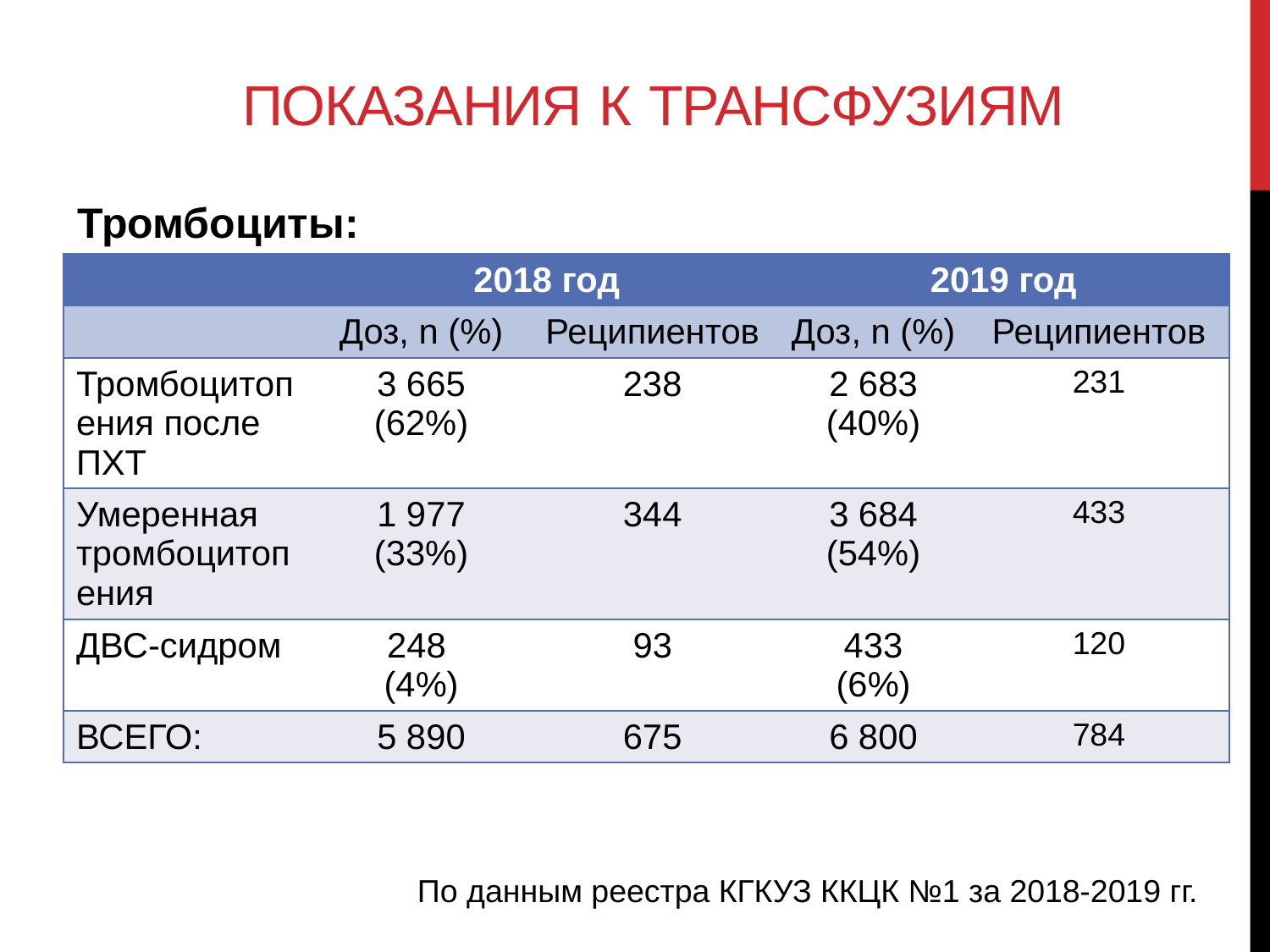

# Показания к трансфузиям
Тромбоциты:
|  | 2018 год |  | 2019 год |  |
| --- | --- | --- | --- | --- |
|  | Доз, n (%) | Реципиентов | Доз, n (%) | Реципиентов |
| Тромбоцитопения после ПХТ | 3 665 (62%) | 238 | 2 683 (40%) | 231 |
| Умеренная тромбоцитопения | 1 977 (33%) | 344 | 3 684 (54%) | 433 |
| ДВС-сидром | 248 (4%) | 93 | 433 (6%) | 120 |
| ВСЕГО: | 5 890 | 675 | 6 800 | 784 |
По данным реестра КГКУЗ ККЦК №1 за 2018-2019 гг.